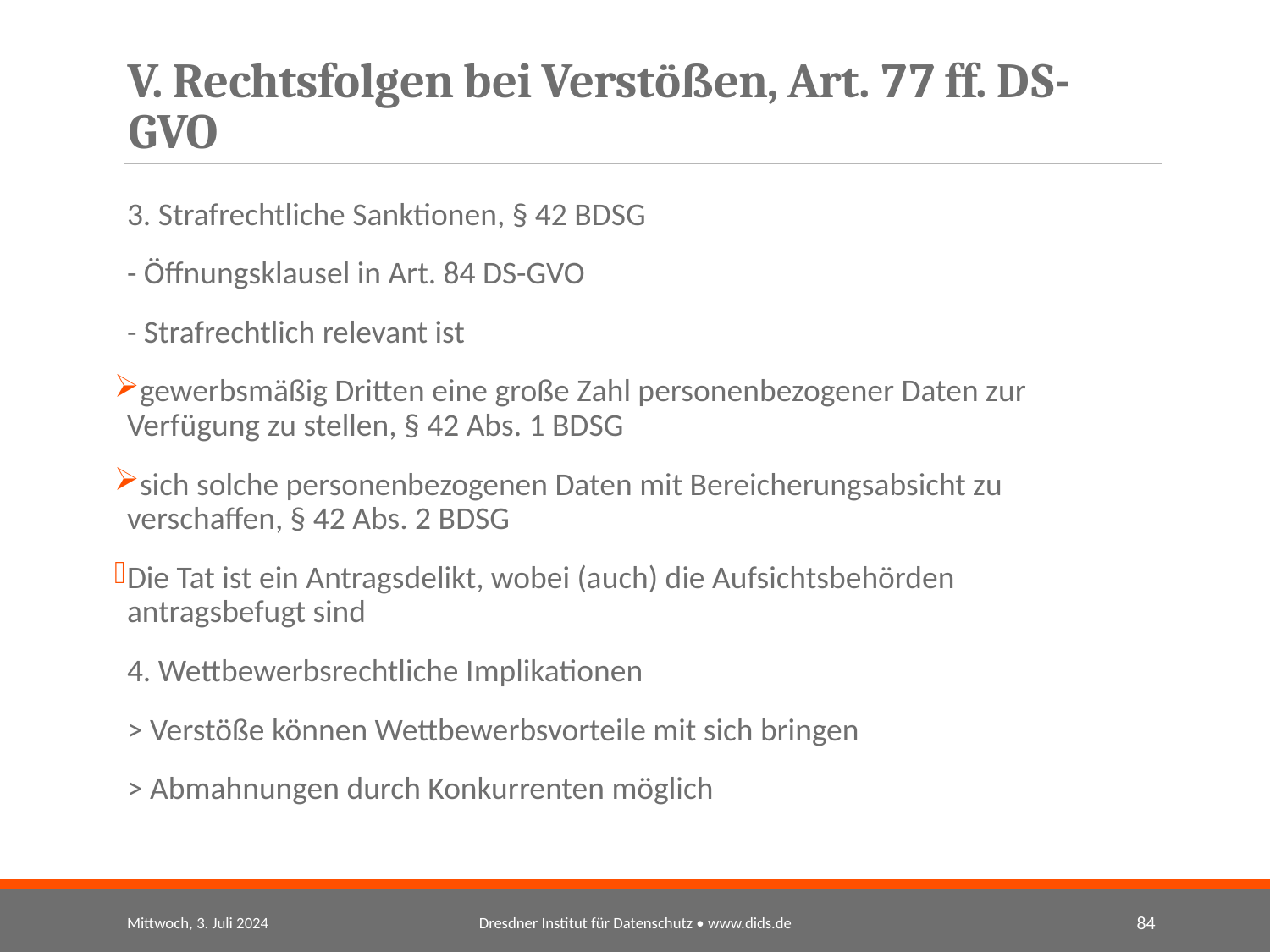

# V. Rechtsfolgen bei Verstößen, Art. 77 ff. DS-GVO
3. Strafrechtliche Sanktionen, § 42 BDSG
- Öffnungsklausel in Art. 84 DS-GVO
- Strafrechtlich relevant ist
gewerbsmäßig Dritten eine große Zahl personenbezogener Daten zur Verfügung zu stellen, § 42 Abs. 1 BDSG
sich solche personenbezogenen Daten mit Bereicherungsabsicht zu verschaffen, § 42 Abs. 2 BDSG
Die Tat ist ein Antragsdelikt, wobei (auch) die Aufsichtsbehörden antragsbefugt sind
4. Wettbewerbsrechtliche Implikationen
> Verstöße können Wettbewerbsvorteile mit sich bringen
> Abmahnungen durch Konkurrenten möglich

Mittwoch, 3. Juli 2024
Dresdner Institut für Datenschutz • www.dids.de
84